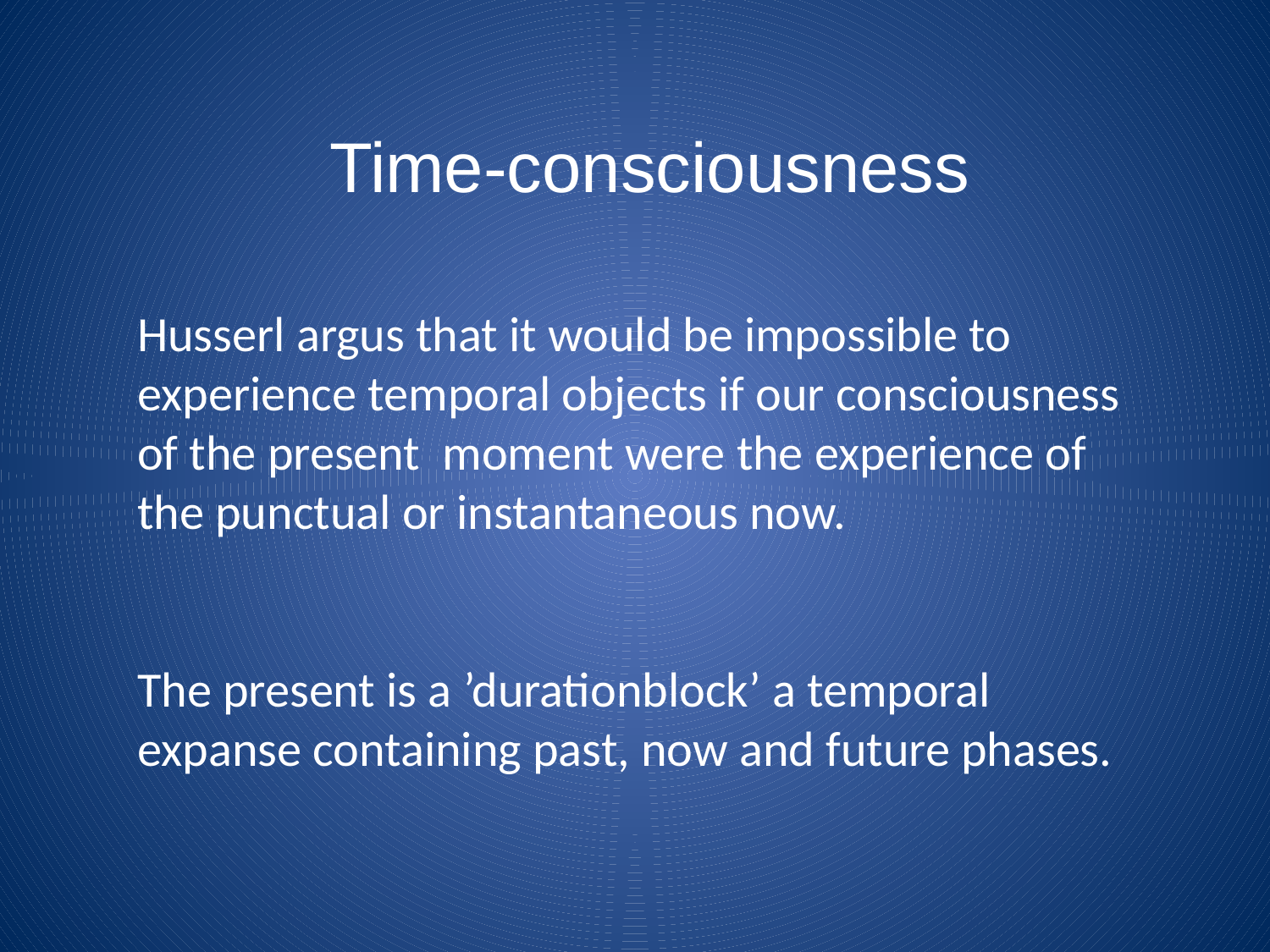

Time-consciousness
Husserl argus that it would be impossible to experience temporal objects if our consciousness of the present  moment were the experience of the punctual or instantaneous now.

The present is a ’durationblock’ a temporal expanse containing past, now and future phases.